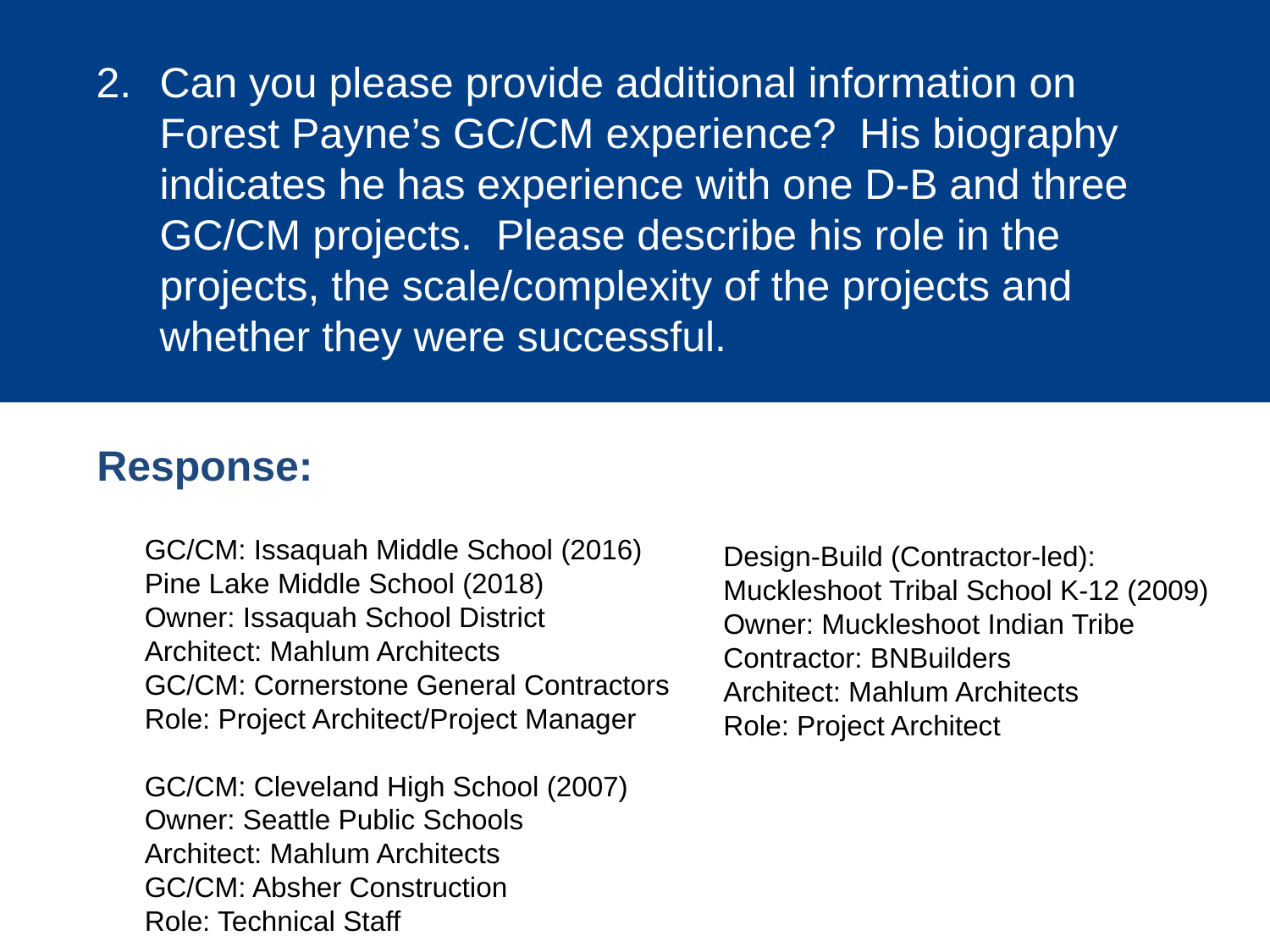

Can you please provide additional information on Forest Payne’s GC/CM experience?  His biography indicates he has experience with one D-B and three GC/CM projects.  Please describe his role in the projects, the scale/complexity of the projects and whether they were successful.

Response:
	GC/CM: Issaquah Middle School (2016)
	Pine Lake Middle School (2018)
	Owner: Issaquah School District
	Architect: Mahlum Architects
	GC/CM: Cornerstone General Contractors
	Role: Project Architect/Project Manager

	GC/CM: Cleveland High School (2007)
	Owner: Seattle Public Schools
	Architect: Mahlum Architects
	GC/CM: Absher Construction
	Role: Technical Staff
Design-Build (Contractor-led):
Muckleshoot Tribal School K-12 (2009)
Owner: Muckleshoot Indian Tribe
Contractor: BNBuilders
Architect: Mahlum Architects
Role: Project Architect